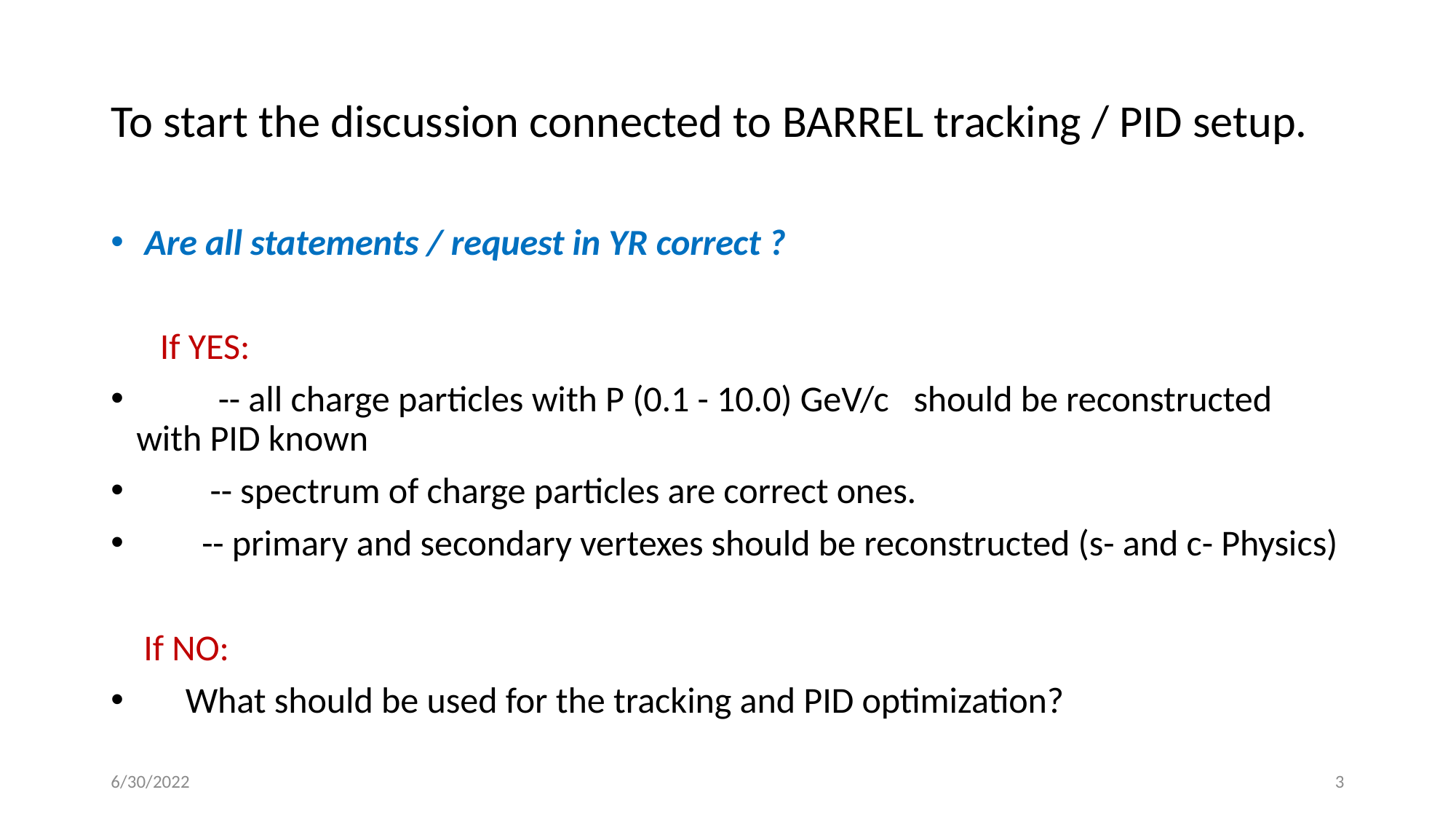

# To start the discussion connected to BARREL tracking / PID setup.
 Are all statements / request in YR correct ?

      If YES:
          -- all charge particles with P (0.1 - 10.0) GeV/c   should be reconstructed with PID known
         -- spectrum of charge particles are correct ones.
        -- primary and secondary vertexes should be reconstructed (s- and c- Physics)

    If NO:
      What should be used for the tracking and PID optimization?

6/30/2022
3